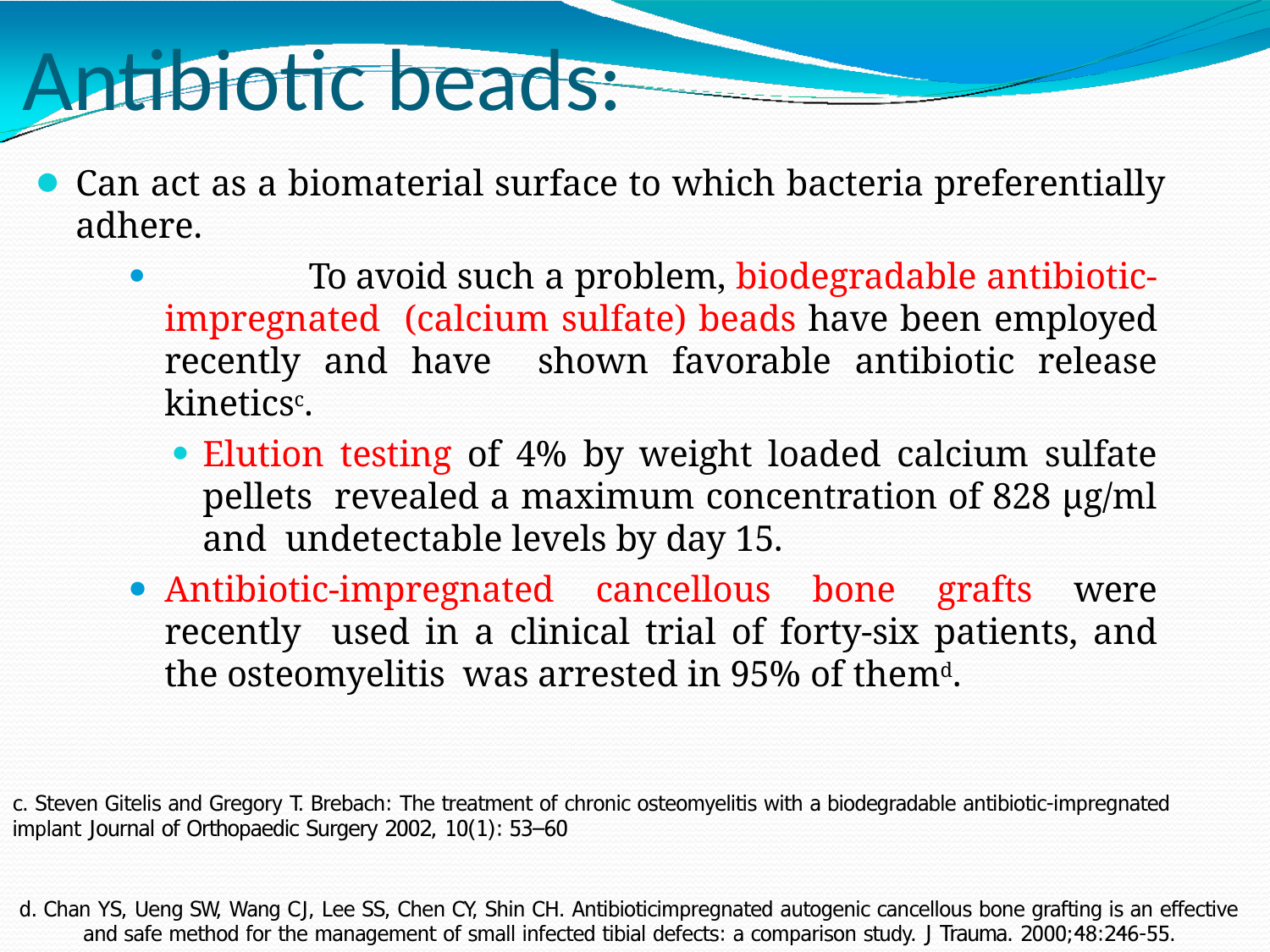

# Antibiotic beads:
Can act as a biomaterial surface to which bacteria preferentially adhere.
	To avoid such a problem, biodegradable antibiotic-impregnated  (calcium sulfate) beads have been employed recently and have  shown favorable antibiotic release kineticsc.
Elution testing of 4% by weight loaded calcium sulfate pellets  revealed a maximum concentration of 828 µg/ml and  undetectable levels by day 15.
Antibiotic-impregnated cancellous bone grafts were recently  used in a clinical trial of forty-six patients, and the osteomyelitis  was arrested in 95% of themd.
c. Steven Gitelis and Gregory T. Brebach: The treatment of chronic osteomyelitis with a biodegradable antibiotic-impregnated  implant Journal of Orthopaedic Surgery 2002, 10(1): 53–60

d. Chan YS, Ueng SW, Wang CJ, Lee SS, Chen CY, Shin CH. Antibioticimpregnated autogenic cancellous bone grafting is an effective  and safe method for the management of small infected tibial defects: a comparison study. J Trauma. 2000;48:246-55.